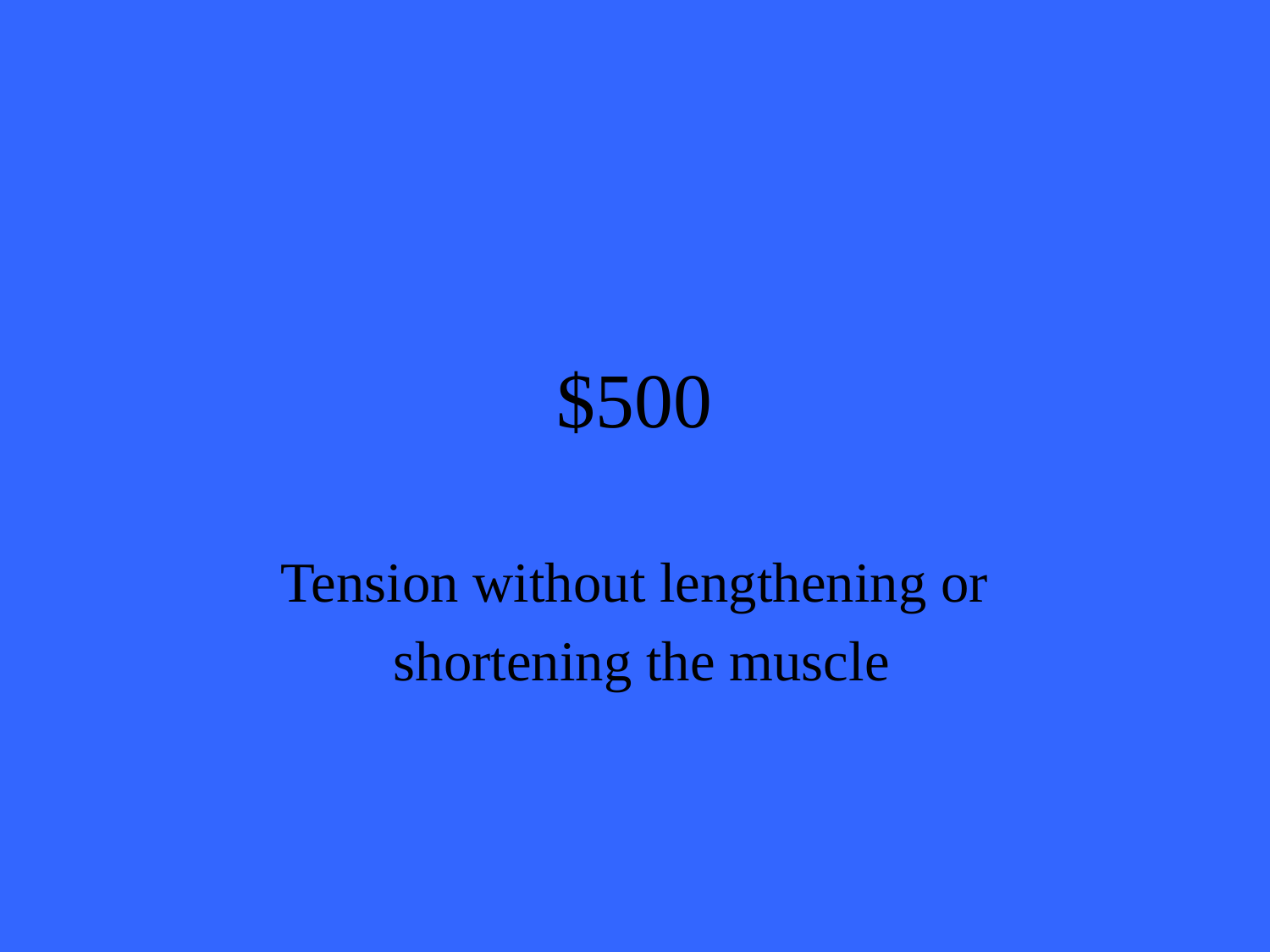

# $500
Tension without lengthening or
 shortening the muscle